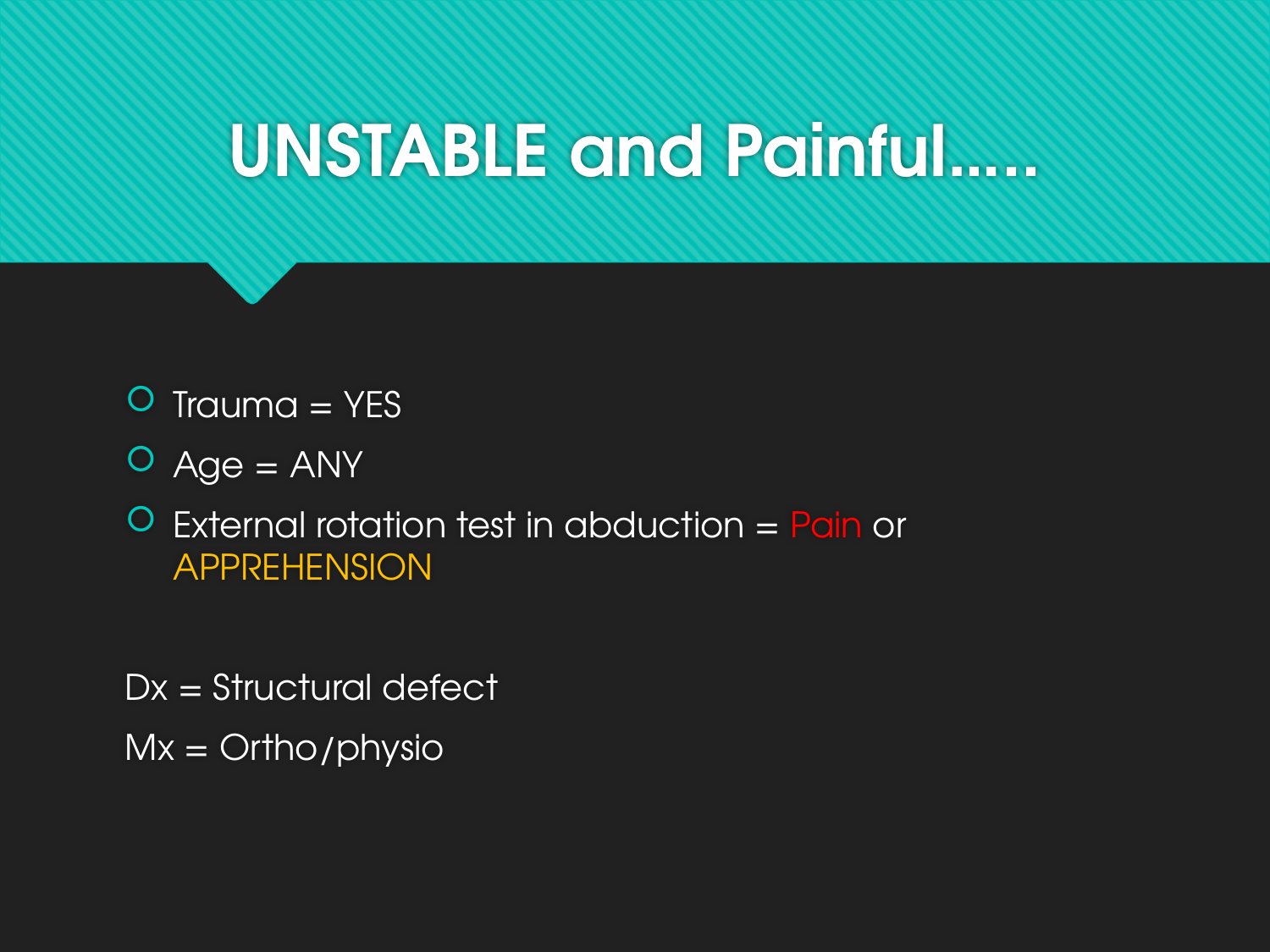

# UNSTABLE and Painful…..
Trauma = YES
Age = ANY
External rotation test in abduction = Pain or APPREHENSION

Dx = Structural defect
Mx = Ortho/physio